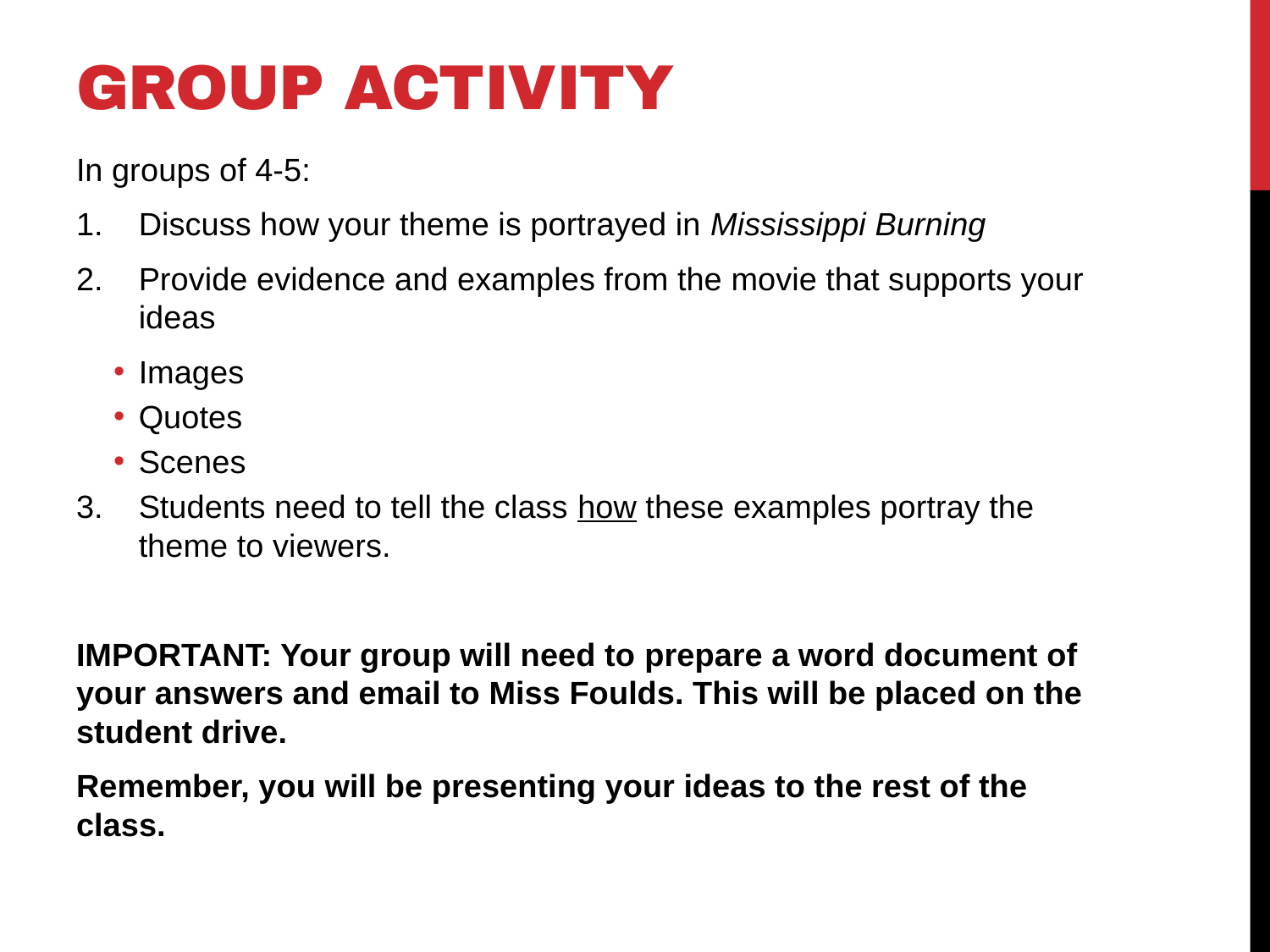

# Group Activity
In groups of 4-5:
Discuss how your theme is portrayed in Mississippi Burning
Provide evidence and examples from the movie that supports your ideas
Images
Quotes
Scenes
Students need to tell the class how these examples portray the theme to viewers.

IMPORTANT: Your group will need to prepare a word document of your answers and email to Miss Foulds. This will be placed on the student drive.
Remember, you will be presenting your ideas to the rest of the class.